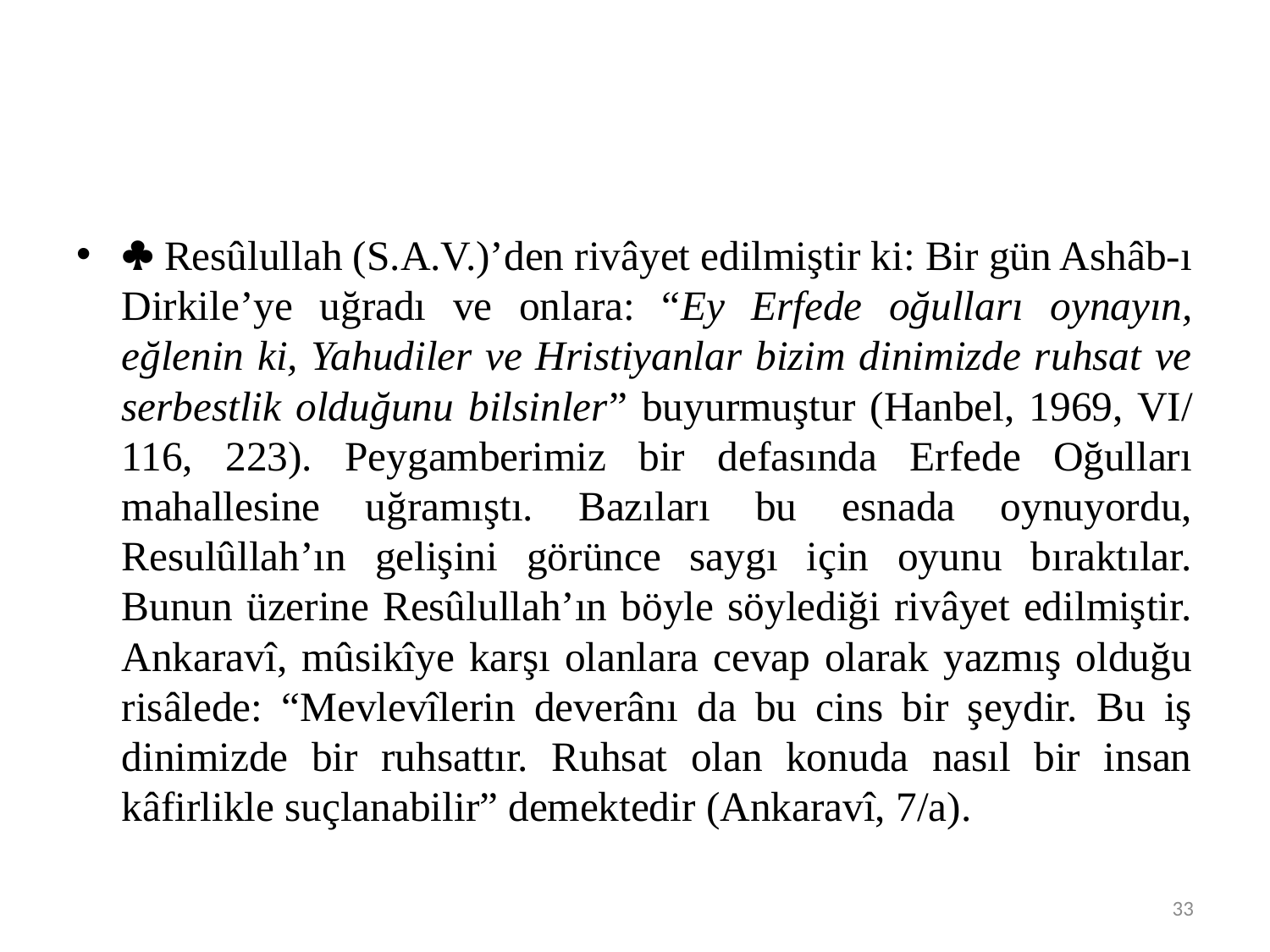

#
♣ Resûlullah (S.A.V.)’den rivâyet edilmiştir ki: Bir gün Ashâb-ı Dirkile’ye uğradı ve onlara: “Ey Erfede oğulları oynayın, eğlenin ki, Yahudiler ve Hristiyanlar bizim dinimizde ruhsat ve serbestlik olduğunu bilsinler” buyurmuştur (Hanbel, 1969, VI/ 116, 223). Peygamberimiz bir defasında Erfede Oğulları mahallesine uğramıştı. Bazıları bu esnada oynuyordu, Resulûllah’ın gelişini görünce saygı için oyunu bıraktılar. Bunun üzerine Resûlullah’ın böyle söylediği rivâyet edilmiştir. Ankaravî, mûsikîye karşı olanlara cevap olarak yazmış olduğu risâlede: “Mevlevîlerin deverânı da bu cins bir şeydir. Bu iş dinimizde bir ruhsattır. Ruhsat olan konuda nasıl bir insan kâfirlikle suçlanabilir” demektedir (Ankaravî, 7/a).

33